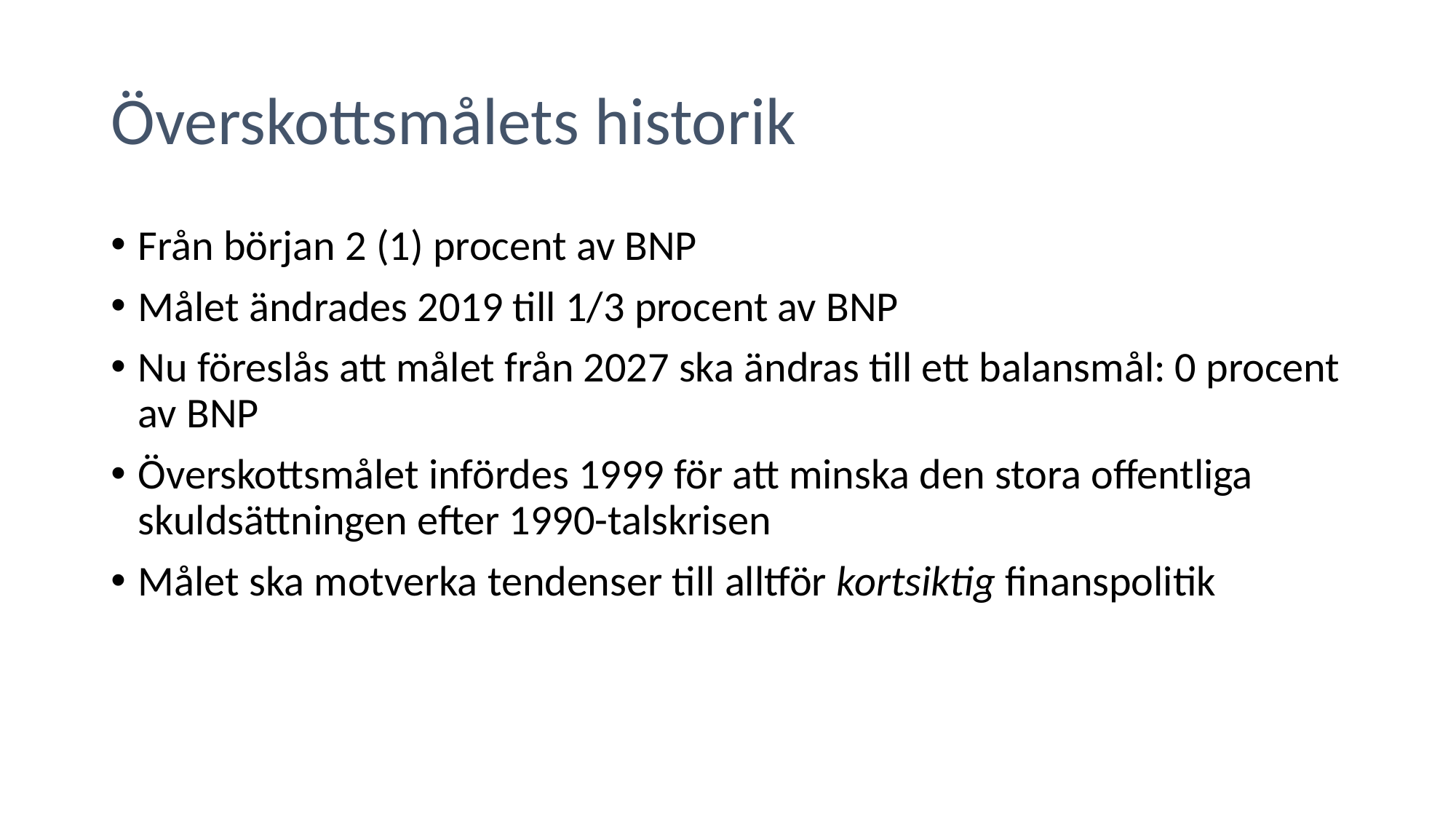

# Överskottsmålets historik
Från början 2 (1) procent av BNP
Målet ändrades 2019 till 1/3 procent av BNP
Nu föreslås att målet från 2027 ska ändras till ett balansmål: 0 procent av BNP
Överskottsmålet infördes 1999 för att minska den stora offentliga skuldsättningen efter 1990-talskrisen
Målet ska motverka tendenser till alltför kortsiktig finanspolitik